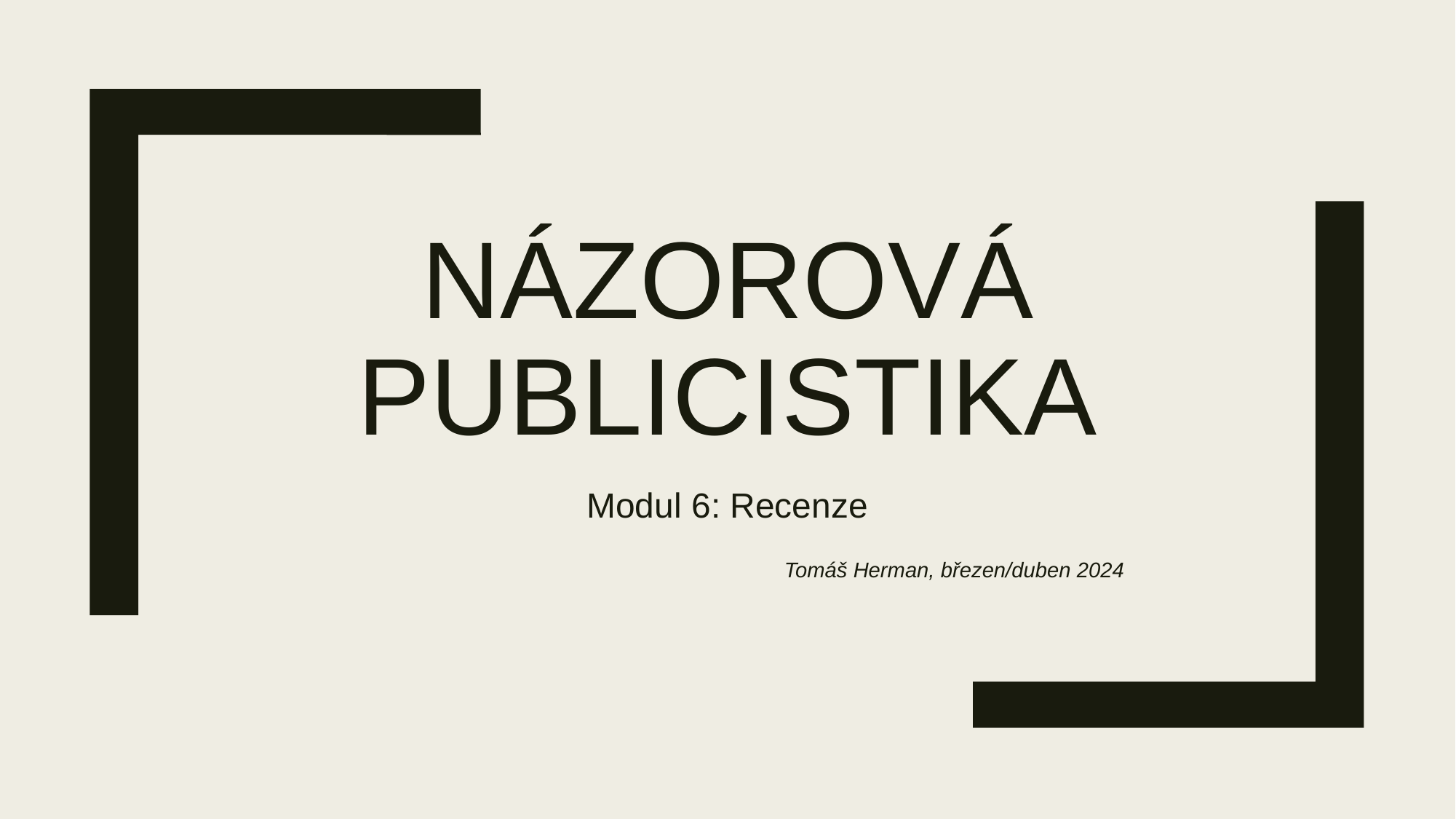

# NÁZOROVÁ PUBLICISTIKA
Modul 6: Recenze

Tomáš Herman, březen/duben 2024